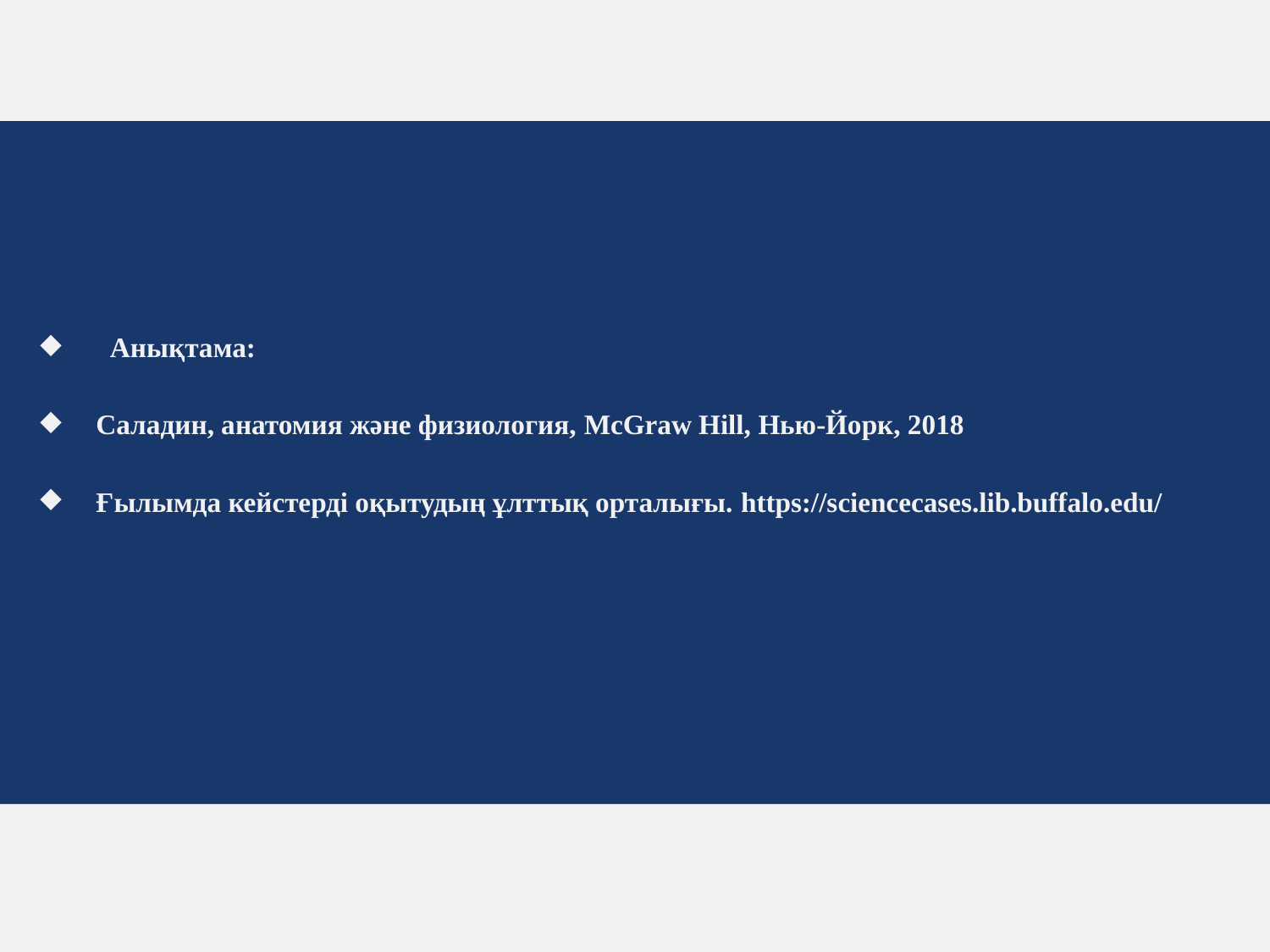

Анықтама:
Саладин, анатомия және физиология, McGraw Hill, Нью-Йорк, 2018
Ғылымда кейстерді оқытудың ұлттық орталығы. https://sciencecases.lib.buffalo.edu/